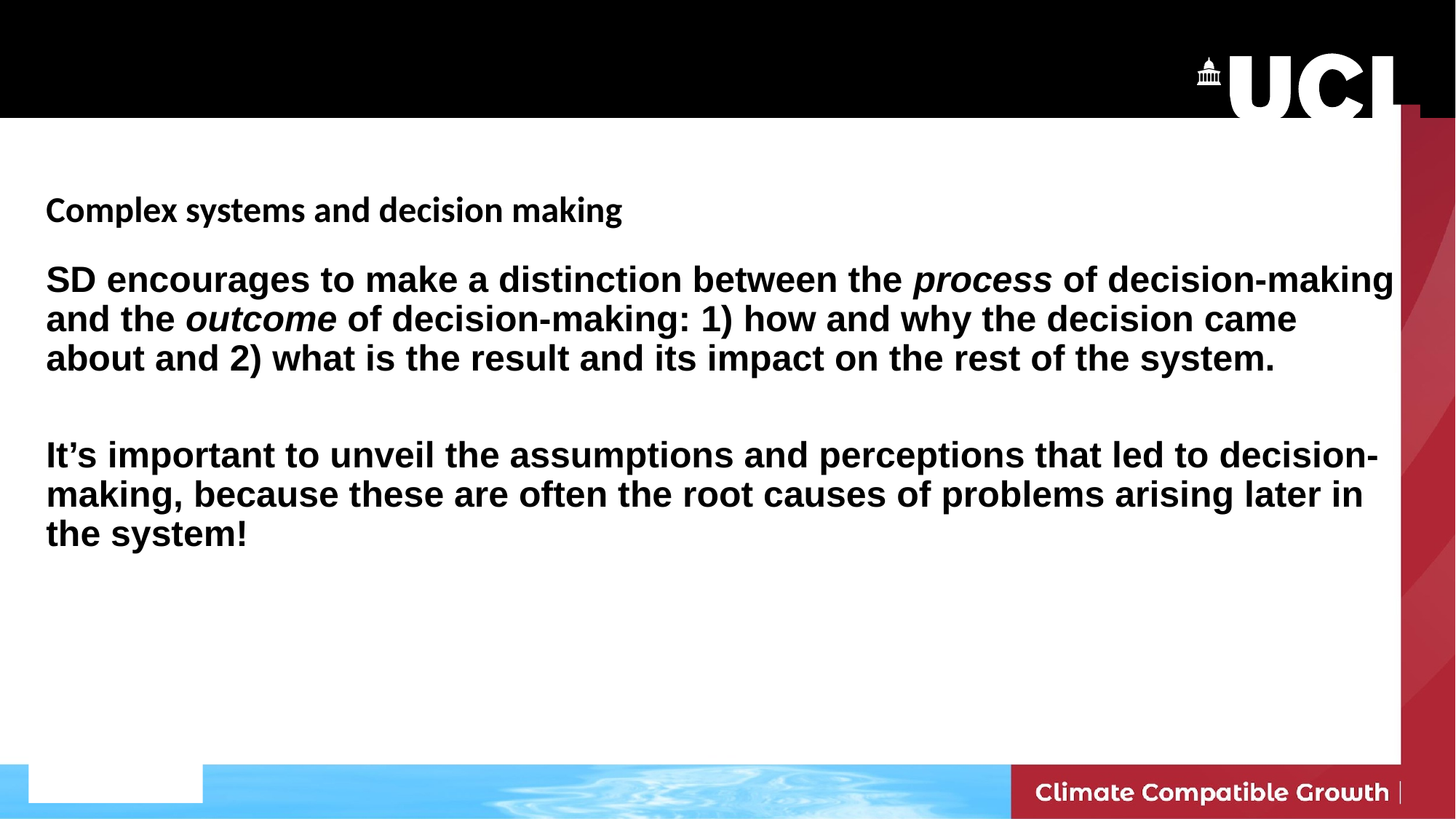

# Complex systems and decision making
SD encourages to make a distinction between the process of decision-making and the outcome of decision-making: 1) how and why the decision came about and 2) what is the result and its impact on the rest of the system.

It’s important to unveil the assumptions and perceptions that led to decision-making, because these are often the root causes of problems arising later in the system!